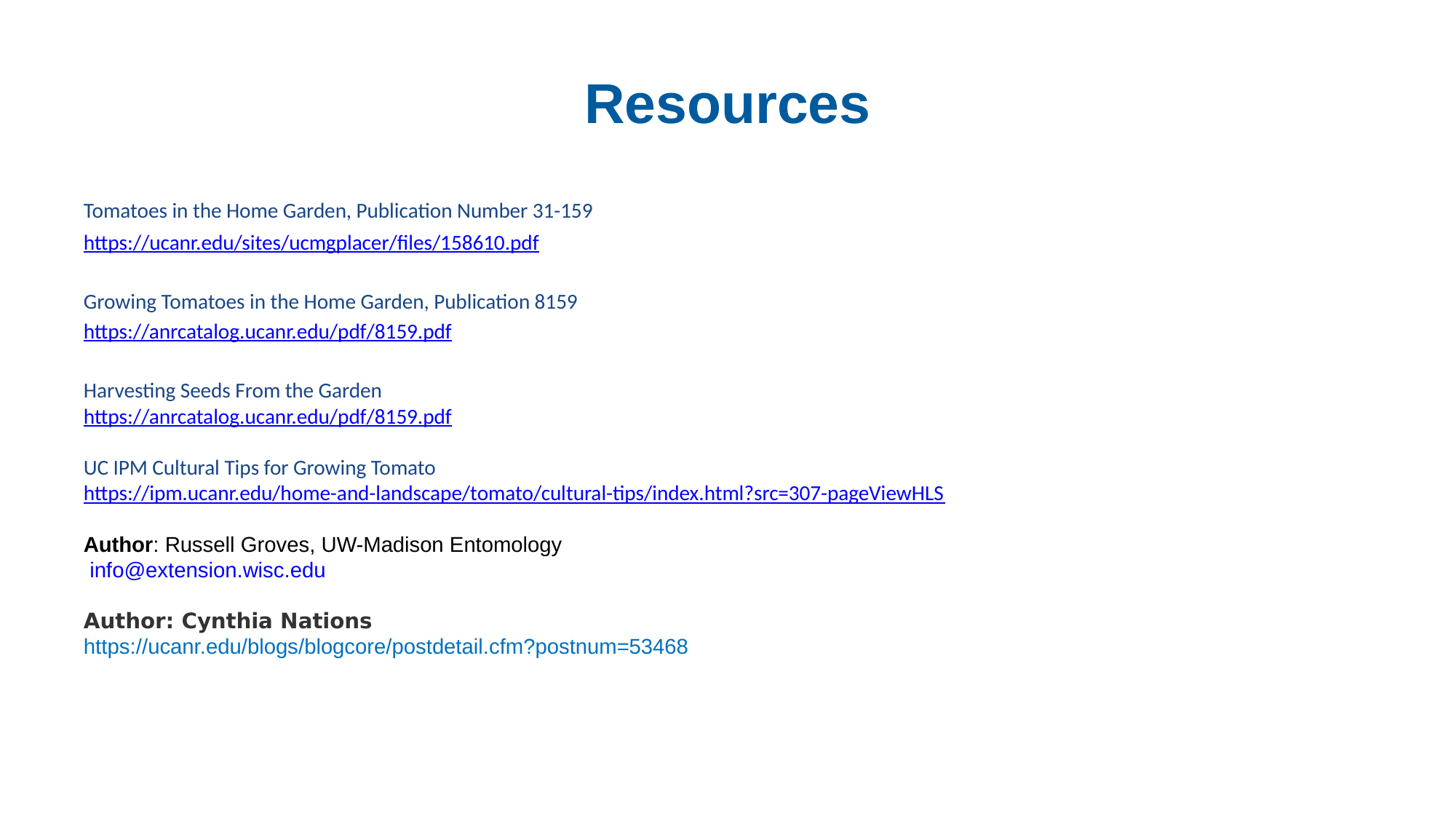

# Resources
Tomatoes in the Home Garden, Publication Number 31-159
https://ucanr.edu/sites/ucmgplacer/files/158610.pdf

Growing Tomatoes in the Home Garden, Publication 8159
https://anrcatalog.ucanr.edu/pdf/8159.pdf

Harvesting Seeds From the Garden
https://anrcatalog.ucanr.edu/pdf/8159.pdf

UC IPM Cultural Tips for Growing Tomato
https://ipm.ucanr.edu/home-and-landscape/tomato/cultural-tips/index.html?src=307-pageViewHLS

Author: Russell Groves, UW-Madison Entomology
 info@extension.wisc.edu

Author: Cynthia Nations
https://ucanr.edu/blogs/blogcore/postdetail.cfm?postnum=53468